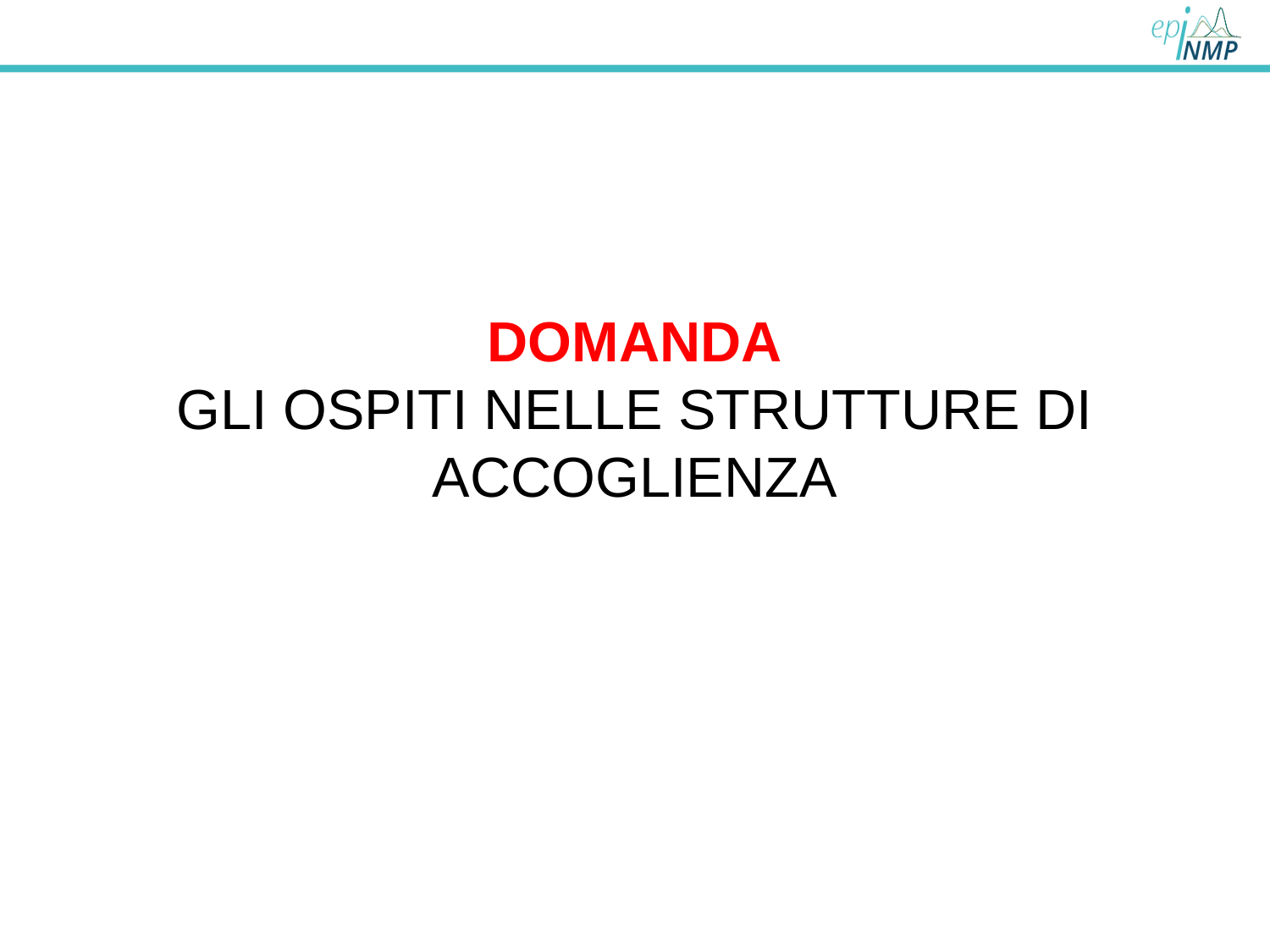

DOMANDA
GLI OSPITI NELLE STRUTTURE DI ACCOGLIENZA